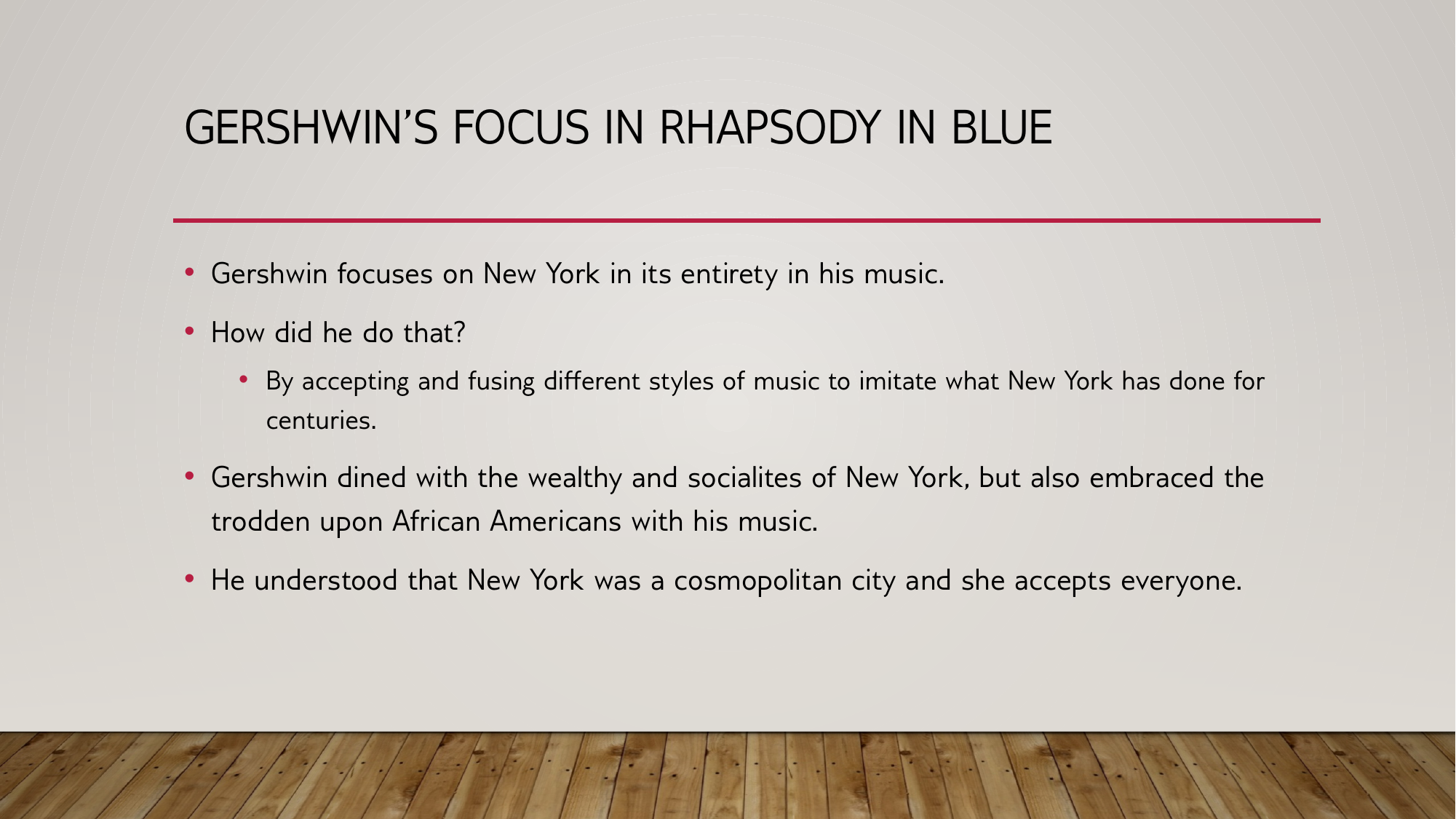

# Gershwin’s focus in rhapsody in blue
Gershwin focuses on New York in its entirety in his music.
How did he do that?
By accepting and fusing different styles of music to imitate what New York has done for centuries.
Gershwin dined with the wealthy and socialites of New York, but also embraced the trodden upon African Americans with his music.
He understood that New York was a cosmopolitan city and she accepts everyone.